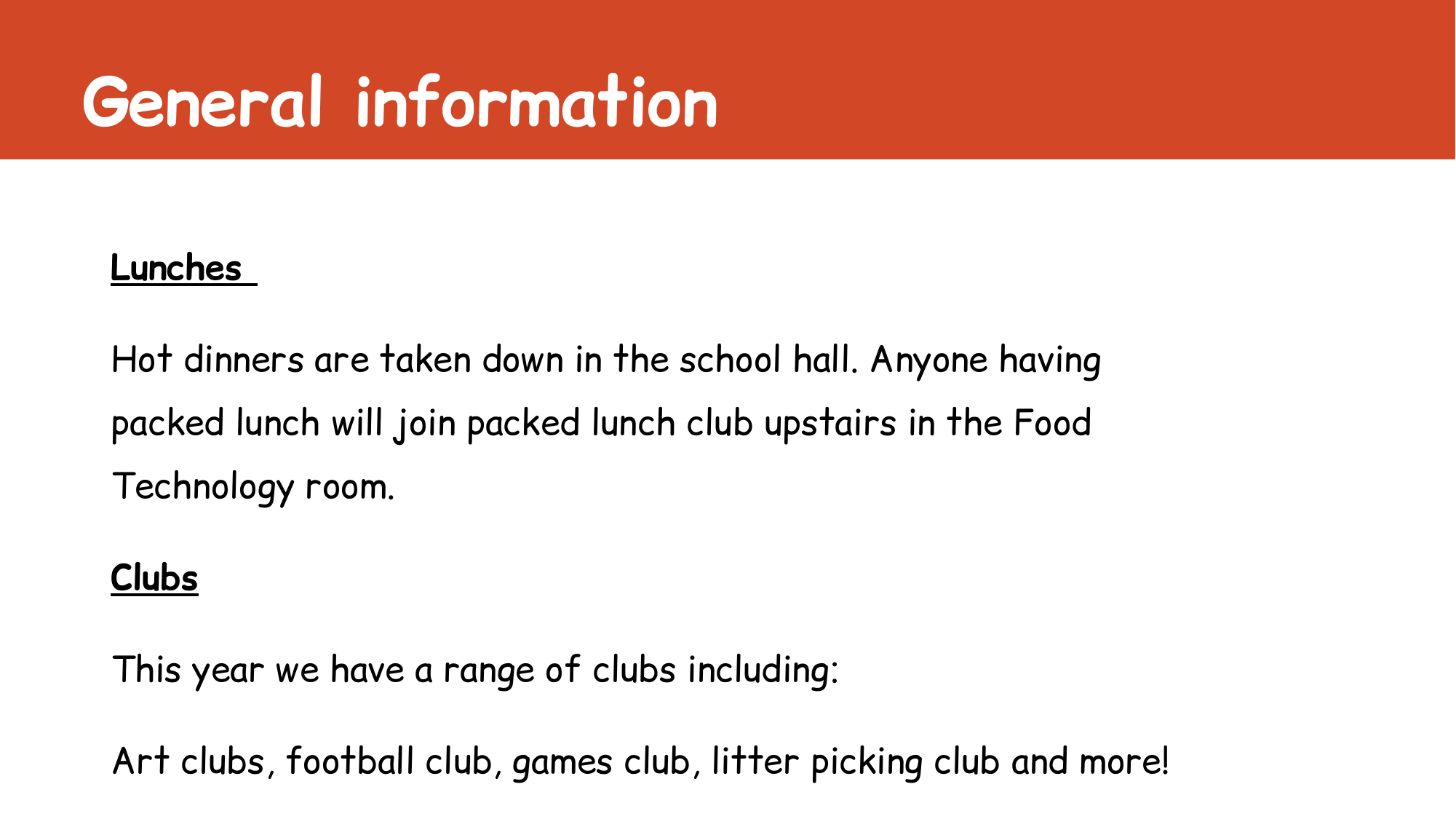

# General information
Lunches
Hot dinners are taken down in the school hall. Anyone having packed lunch will join packed lunch club upstairs in the Food Technology room.
Clubs
This year we have a range of clubs including:
Art clubs, football club, games club, litter picking club and more!